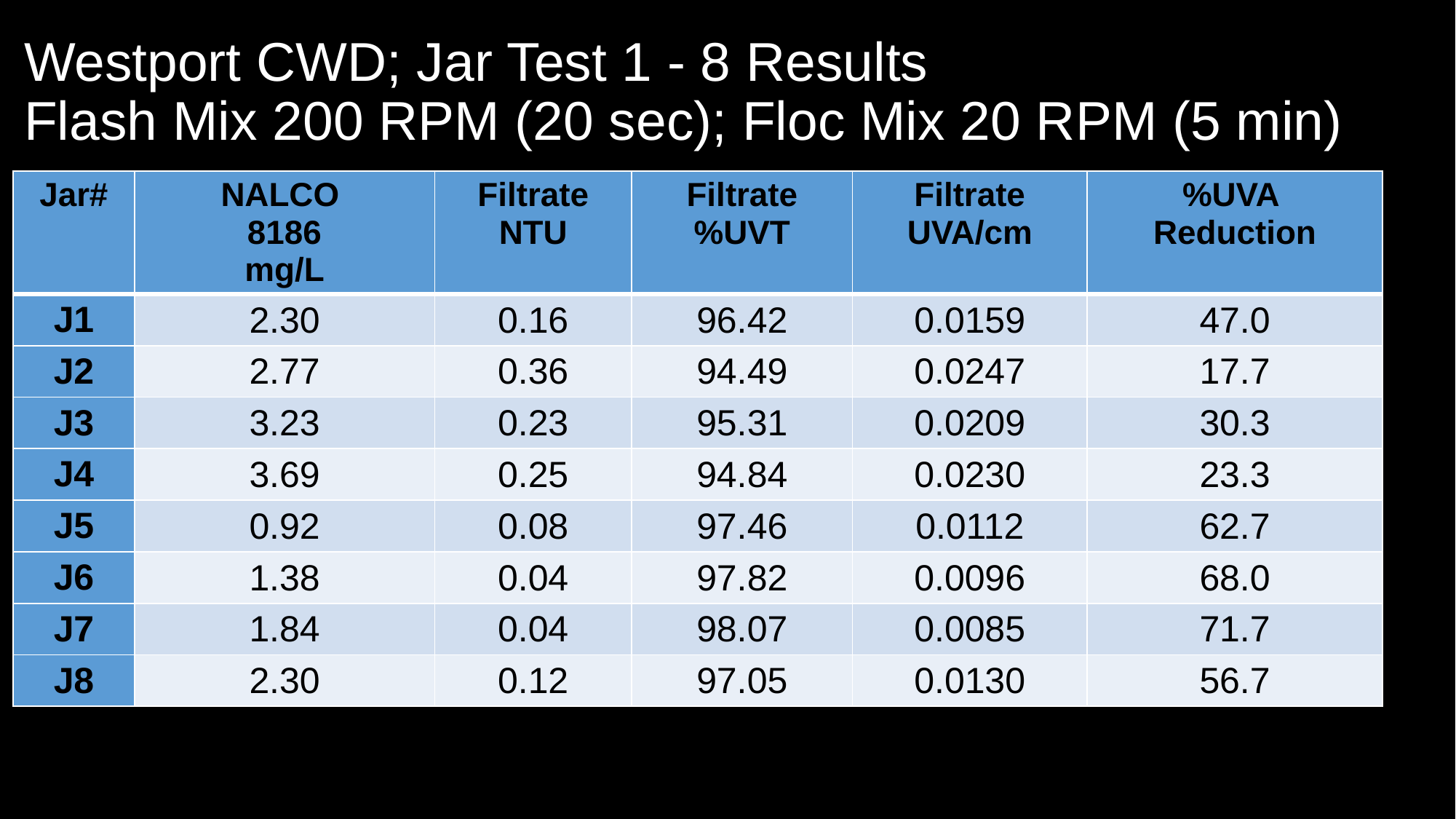

# Westport CWD; Jar Test 1 - 8 Results Flash Mix 200 RPM (20 sec); Floc Mix 20 RPM (5 min)
| Jar# | NALCO 8186 mg/L | Filtrate NTU | Filtrate %UVT | Filtrate UVA/cm | %UVA Reduction |
| --- | --- | --- | --- | --- | --- |
| J1 | 2.30 | 0.16 | 96.42 | 0.0159 | 47.0 |
| J2 | 2.77 | 0.36 | 94.49 | 0.0247 | 17.7 |
| J3 | 3.23 | 0.23 | 95.31 | 0.0209 | 30.3 |
| J4 | 3.69 | 0.25 | 94.84 | 0.0230 | 23.3 |
| J5 | 0.92 | 0.08 | 97.46 | 0.0112 | 62.7 |
| J6 | 1.38 | 0.04 | 97.82 | 0.0096 | 68.0 |
| J7 | 1.84 | 0.04 | 98.07 | 0.0085 | 71.7 |
| J8 | 2.30 | 0.12 | 97.05 | 0.0130 | 56.7 |